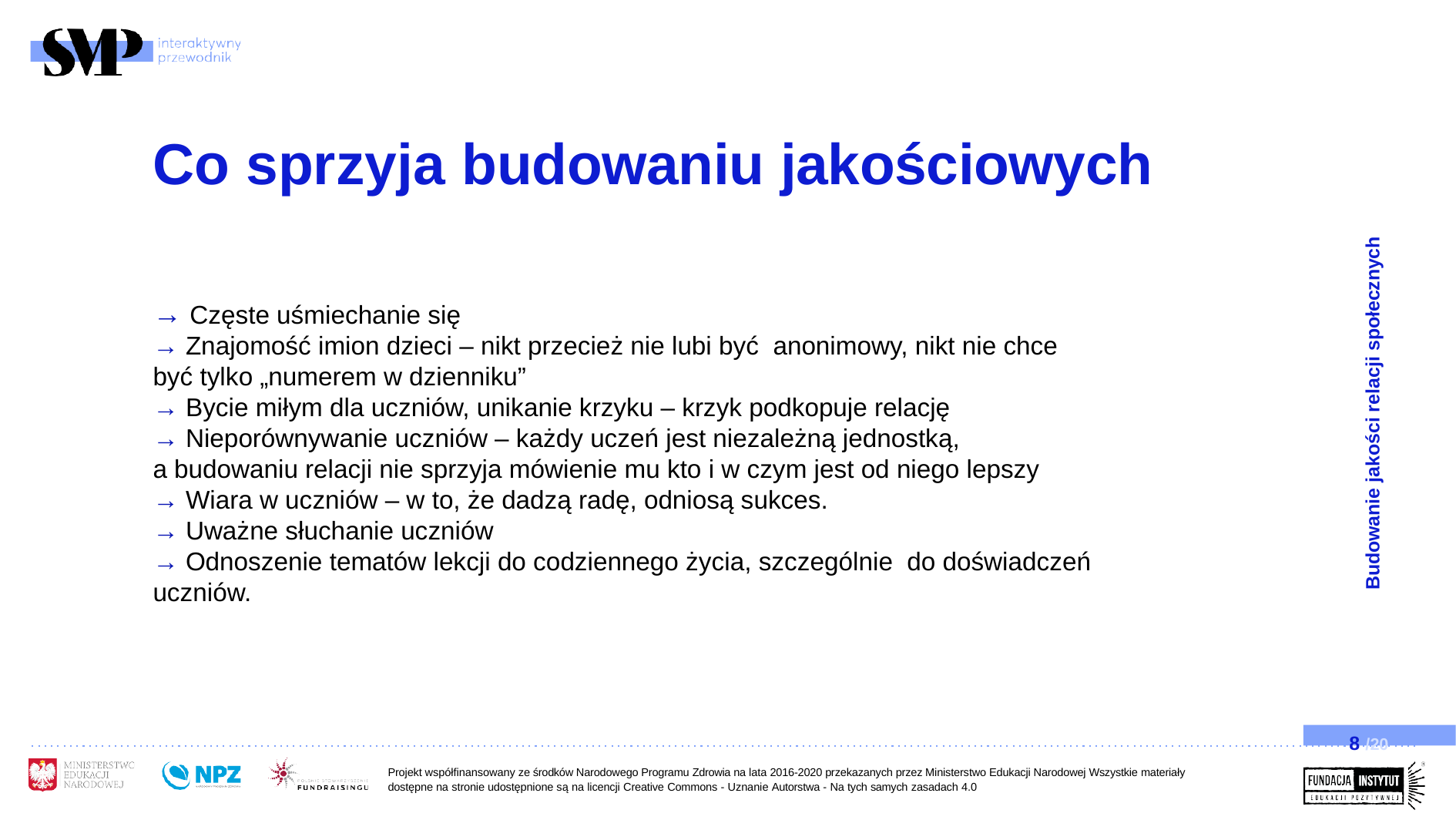

# Co sprzyja budowaniu jakościowych
Budowanie jakości relacji społecznych
→ Częste uśmiechanie się
→ Znajomość imion dzieci – nikt przecież nie lubi być  anonimowy, nikt nie chce być tylko „numerem w dzienniku”
→ Bycie miłym dla uczniów, unikanie krzyku – krzyk podkopuje relację
→ Nieporównywanie uczniów – każdy uczeń jest niezależną jednostką,
a budowaniu relacji nie sprzyja mówienie mu kto i w czym jest od niego lepszy
→ Wiara w uczniów – w to, że dadzą radę, odniosą sukces.
→ Uważne słuchanie uczniów
→ Odnoszenie tematów lekcji do codziennego życia, szczególnie  do doświadczeń uczniów.
8 /20

Projekt współfinansowany ze środków Narodowego Programu Zdrowia na lata 2016-2020 przekazanych przez Ministerstwo Edukacji Narodowej Wszystkie materiały dostępne na stronie udostępnione są na licencji Creative Commons - Uznanie Autorstwa - Na tych samych zasadach 4.0